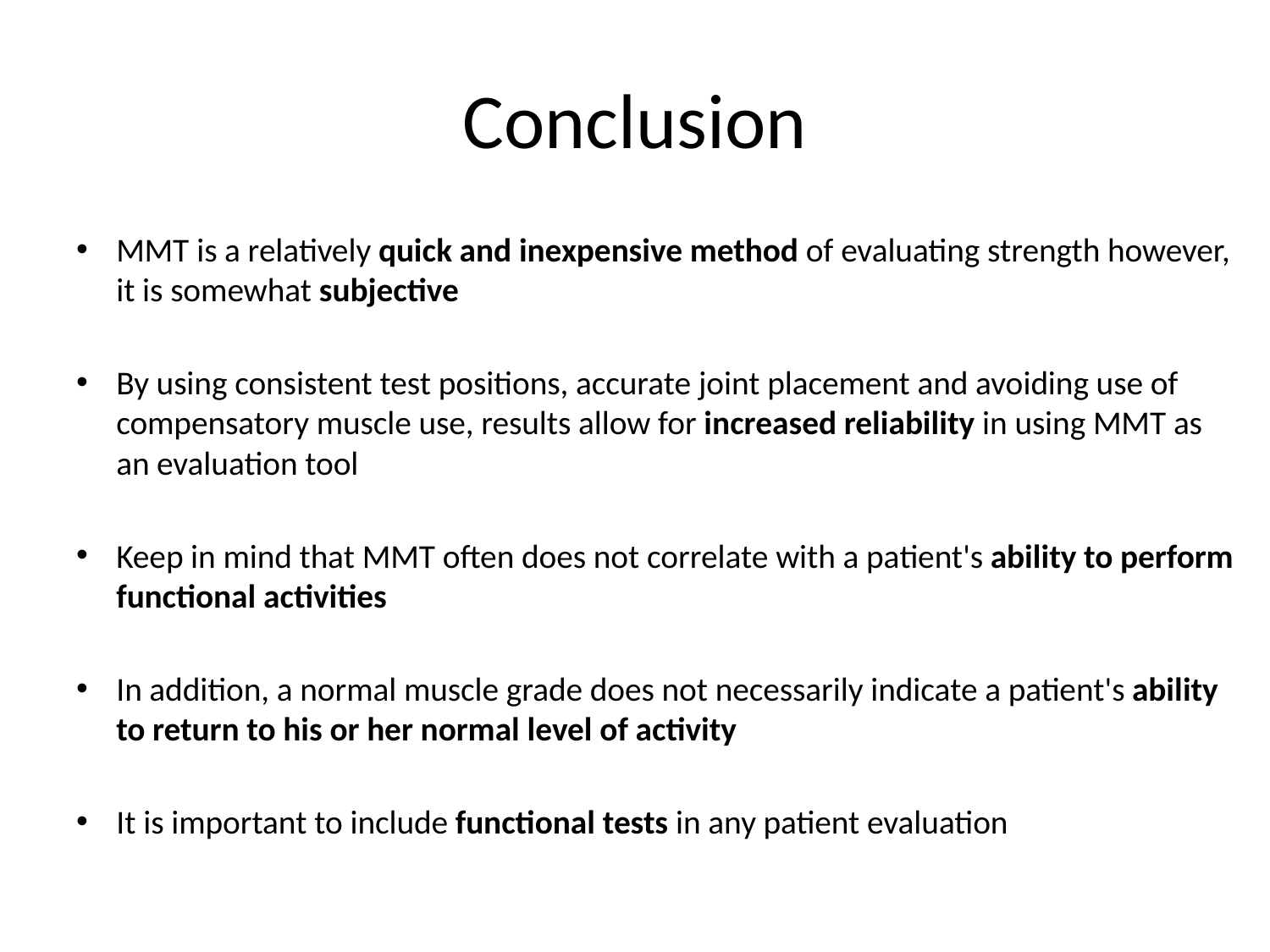

# Conclusion
MMT is a relatively quick and inexpensive method of evaluating strength however, it is somewhat subjective

By using consistent test positions, accurate joint placement and avoiding use of compensatory muscle use, results allow for increased reliability in using MMT as an evaluation tool

Keep in mind that MMT often does not correlate with a patient's ability to perform functional activities

In addition, a normal muscle grade does not necessarily indicate a patient's ability to return to his or her normal level of activity

It is important to include functional tests in any patient evaluation